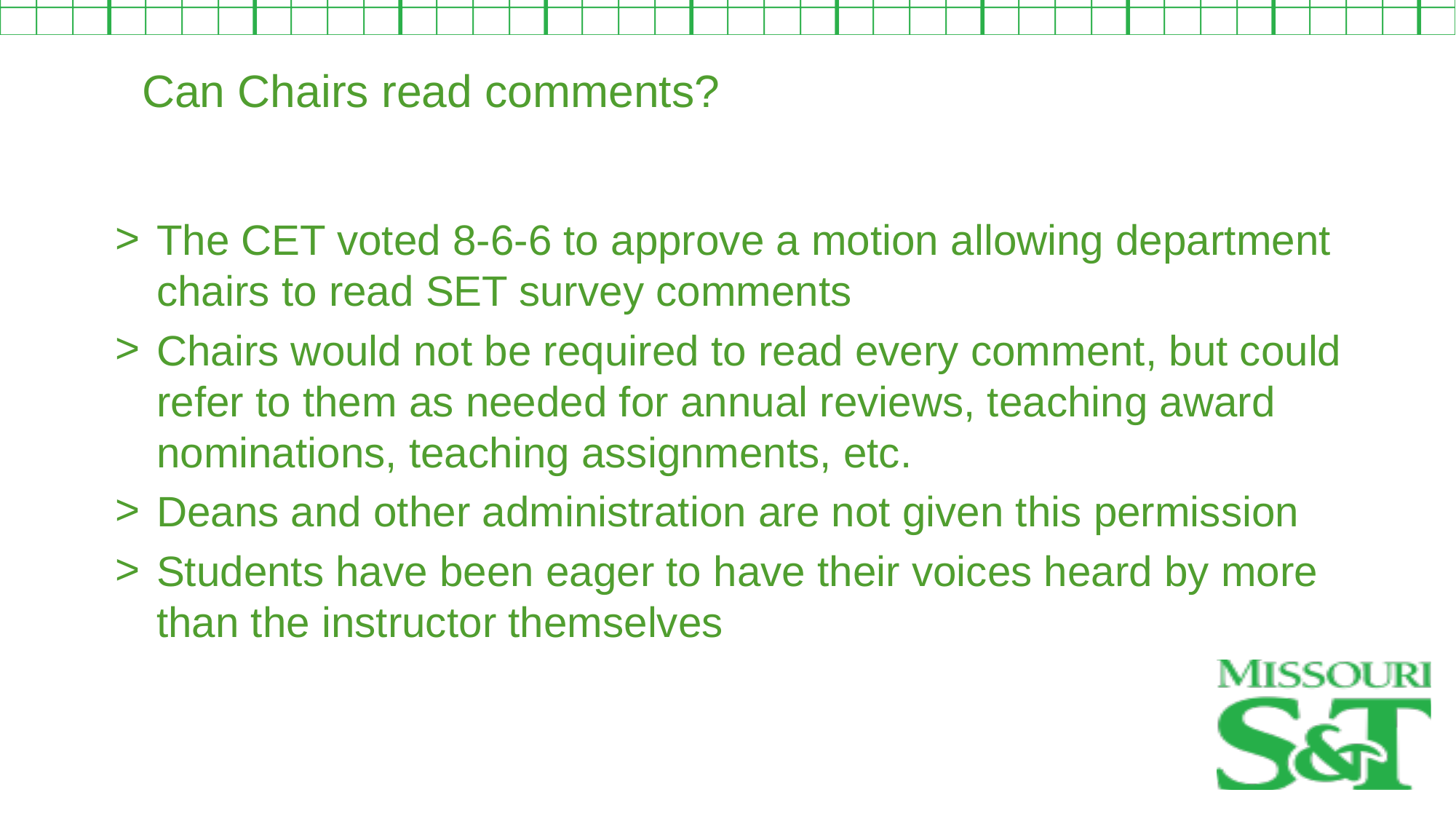

Can Chairs read comments?
The CET voted 8-6-6 to approve a motion allowing department chairs to read SET survey comments
Chairs would not be required to read every comment, but could refer to them as needed for annual reviews, teaching award nominations, teaching assignments, etc.
Deans and other administration are not given this permission
Students have been eager to have their voices heard by more than the instructor themselves